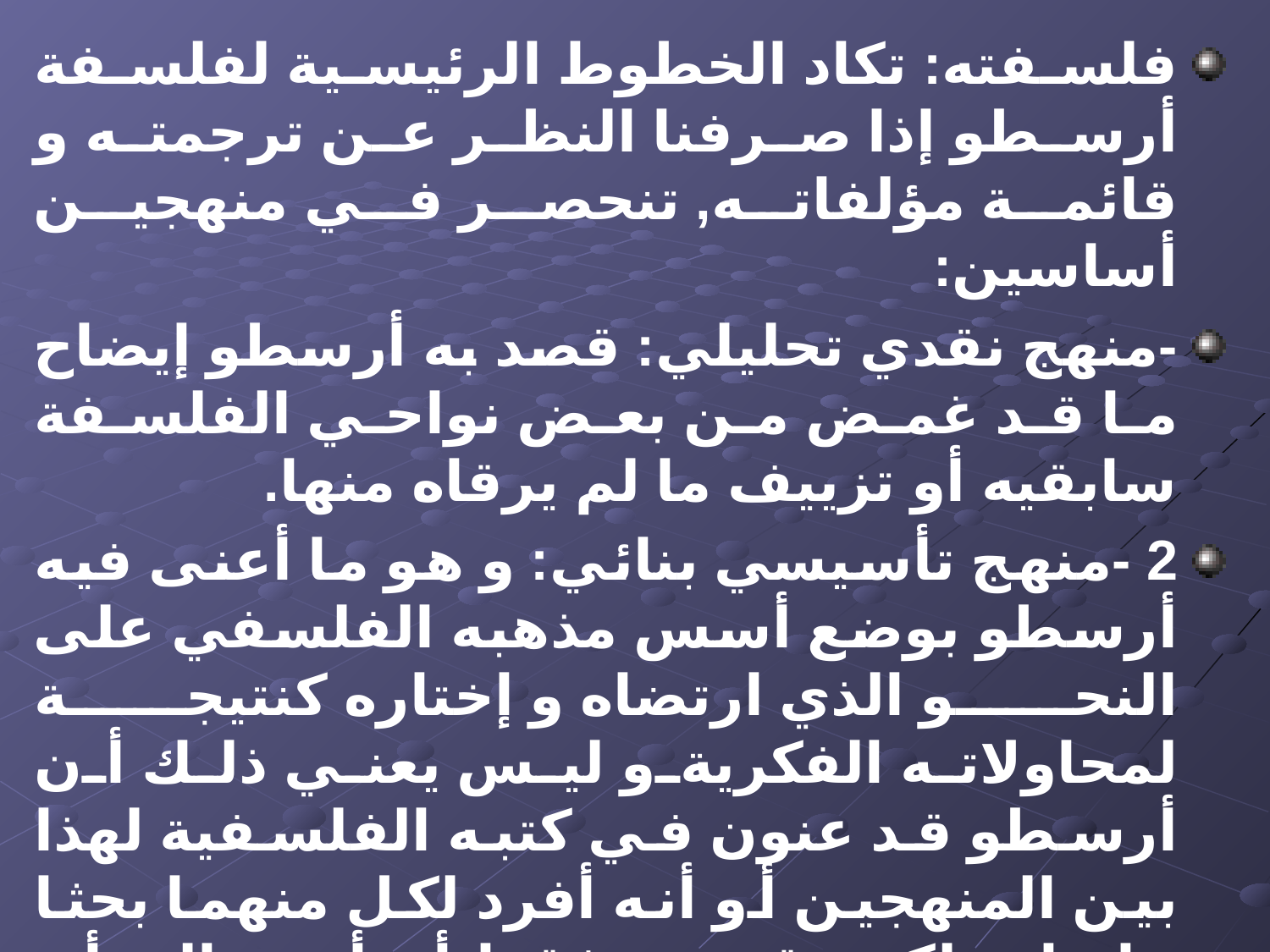

فلسفته: تكاد الخطوط الرئيسية لفلسفة أرسطو إذا صرفنا النظر عن ترجمته و قائمة مؤلفاته, تنحصر في منهجين أساسين:
-منهج نقدي تحليلي: قصد به أرسطو إيضاح ما قد غمض من بعض نواحي الفلسفة سابقيه أو تزييف ما لم يرقاه منها.
2 -منهج تأسيسي بنائي: و هو ما أعنى فيه أرسطو بوضع أسس مذهبه الفلسفي على النحو الذي ارتضاه و إختاره كنتيجة لمحاولاته الفكريةو ليس يعني ذلك أن أرسطو قد عنون في كتبه الفلسفية لهذا بين المنهجين أو أنه أفرد لكل منهما بحثا خاصا, و لكني قصدت فقط أن أشير إلى أن موضوع من موضوعات فلسفة أرسطو التي تناولها بالبحث سواء كان ذلك بطريق إيجابي أو سلبي, لا يخرج في جملته عن هاتين الطريقتين, طريقة النقد و التحليل و طريقةالبناء و التأسيس.
8